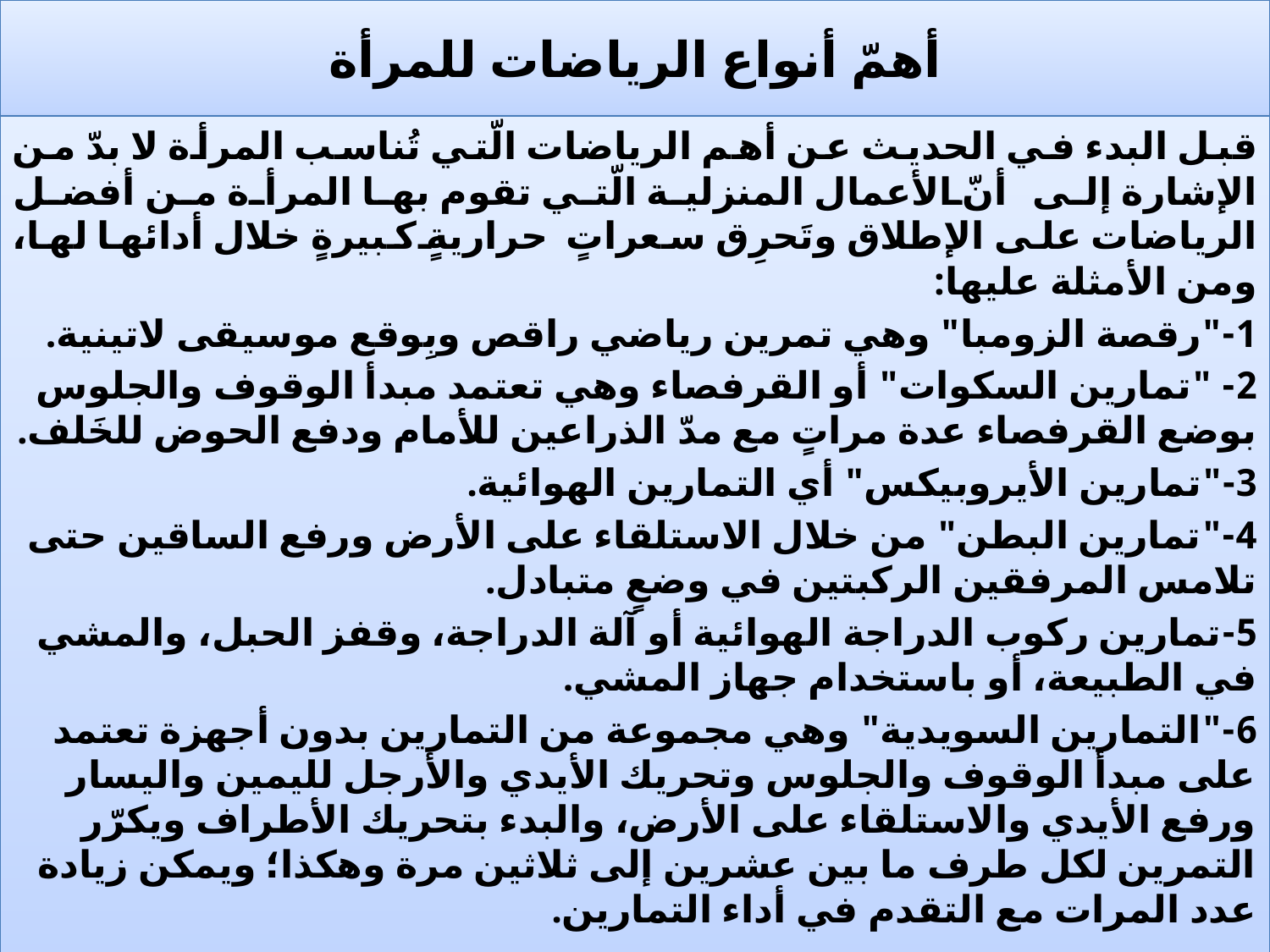

# أهمّ أنواع الرياضات للمرأة
قبل البدء في الحديث عن أهم الرياضات الّتي تُناسب المرأة لا بدّ من الإشارة إلى أنّ الأعمال المنزلية الّتي تقوم بها المرأة من أفضل الرياضات على الإطلاق وتَحرِق سعراتٍ حراريةٍ كبيرةٍ خلال أدائها لها، ومن الأمثلة عليها:
1-"رقصة الزومبا" وهي تمرين رياضي راقص وبِوقع موسيقى لاتينية.
2- "تمارين السكوات" أو القرفصاء وهي تعتمد مبدأ الوقوف والجلوس بوضع القرفصاء عدة مراتٍ مع مدّ الذراعين للأمام ودفع الحوض للخَلف.
3-"تمارين الأيروبيكس" أي التمارين الهوائية.
4-"تمارين البطن" من خلال الاستلقاء على الأرض ورفع الساقين حتى تلامس المرفقين الركبتين في وضعٍ متبادل.
5-تمارين ركوب الدراجة الهوائية أو آلة الدراجة، وقفز الحبل، والمشي في الطبيعة، أو باستخدام جهاز المشي.
6-"التمارين السويدية" وهي مجموعة من التمارين بدون أجهزة تعتمد على مبدأ الوقوف والجلوس وتحريك الأيدي والأرجل لليمين واليسار ورفع الأيدي والاستلقاء على الأرض، والبدء بتحريك الأطراف ويكرّر التمرين لكل طرف ما بين عشرين إلى ثلاثين مرة وهكذا؛ ويمكن زيادة عدد المرات مع التقدم في أداء التمارين.